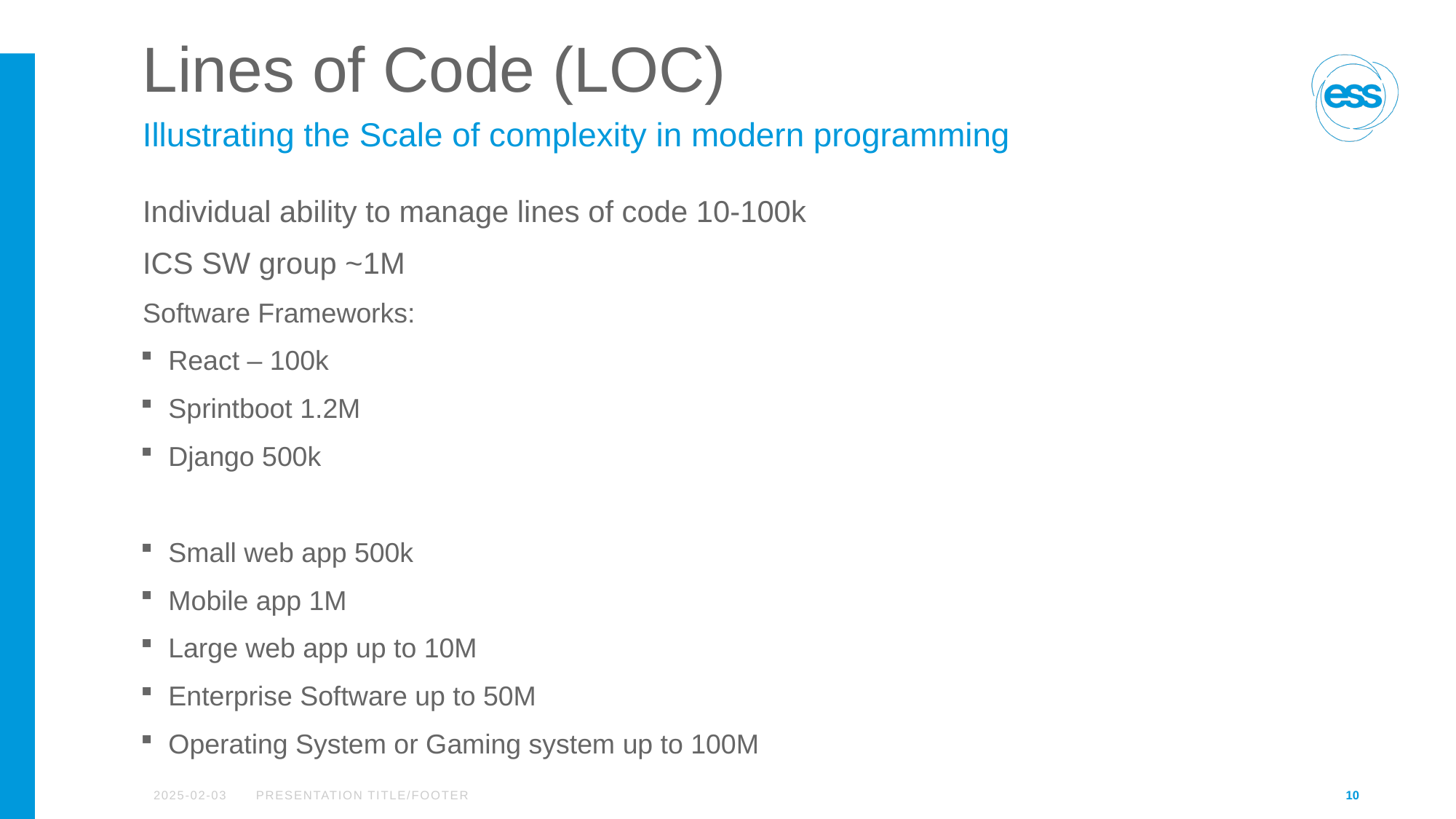

# Lines of Code (LOC)
Illustrating the Scale of complexity in modern programming
Individual ability to manage lines of code 10-100k
ICS SW group ~1M
Software Frameworks:
React – 100k
Sprintboot 1.2M
Django 500k

Small web app 500k
Mobile app 1M
Large web app up to 10M
Enterprise Software up to 50M
Operating System or Gaming system up to 100M
2025-02-03
PRESENTATION TITLE/FOOTER
10